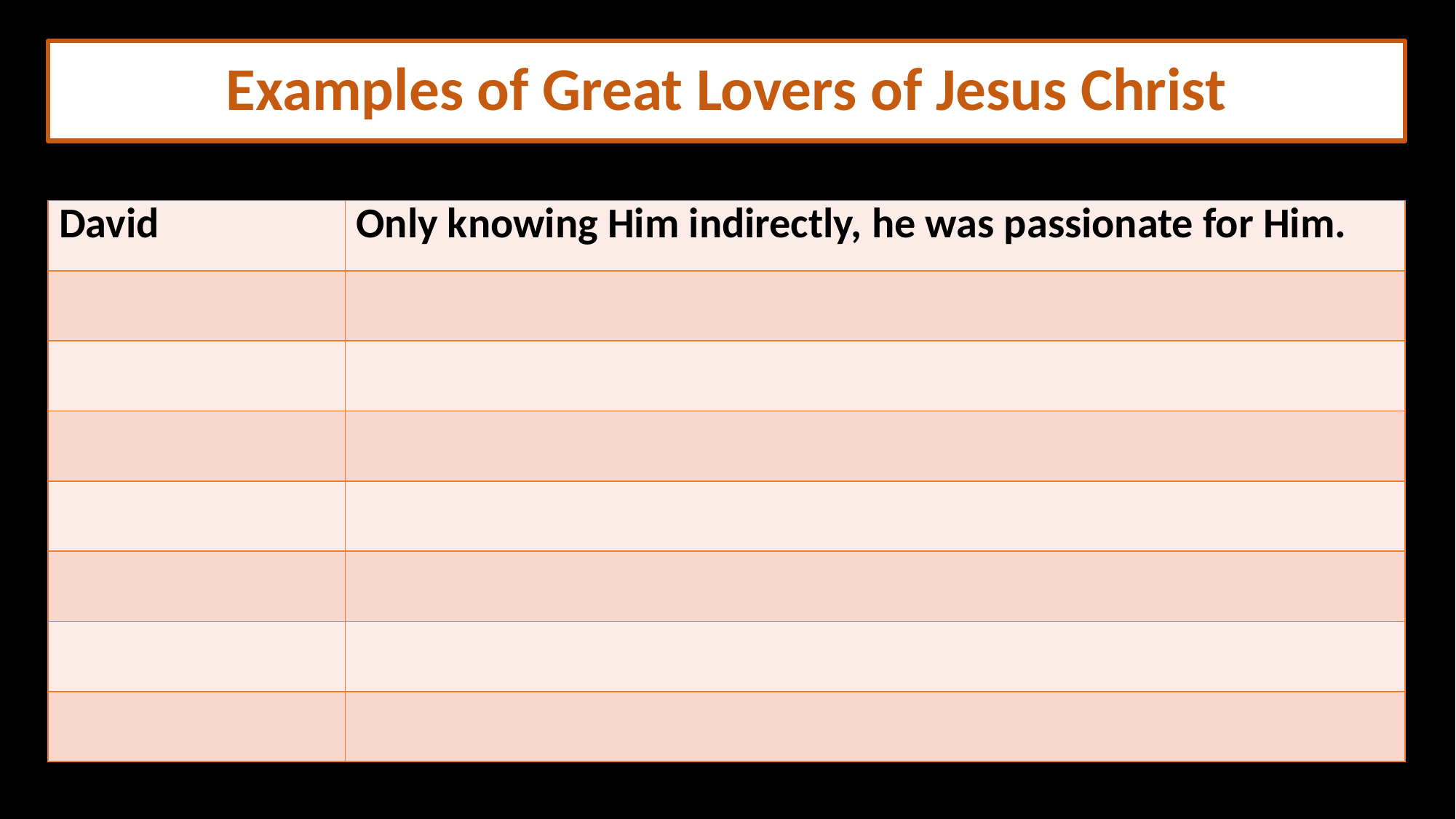

# Examples of Great Lovers of Jesus Christ
| David | Only knowing Him indirectly, he was passionate for Him. |
| --- | --- |
|  |  |
|  |  |
|  |  |
|  |  |
|  |  |
|  |  |
|  |  |